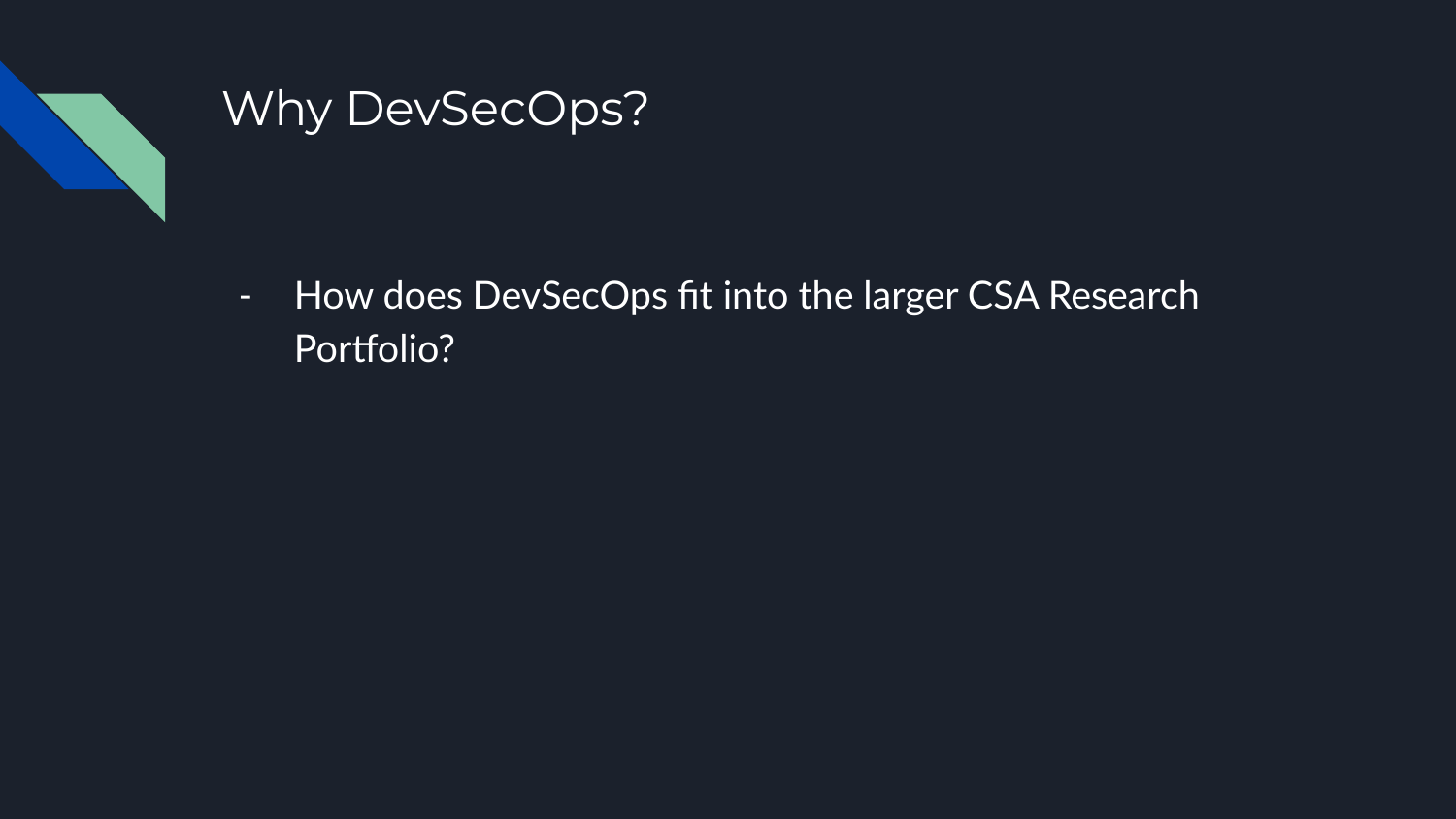

# Why DevSecOps?
How does DevSecOps fit into the larger CSA Research Portfolio?